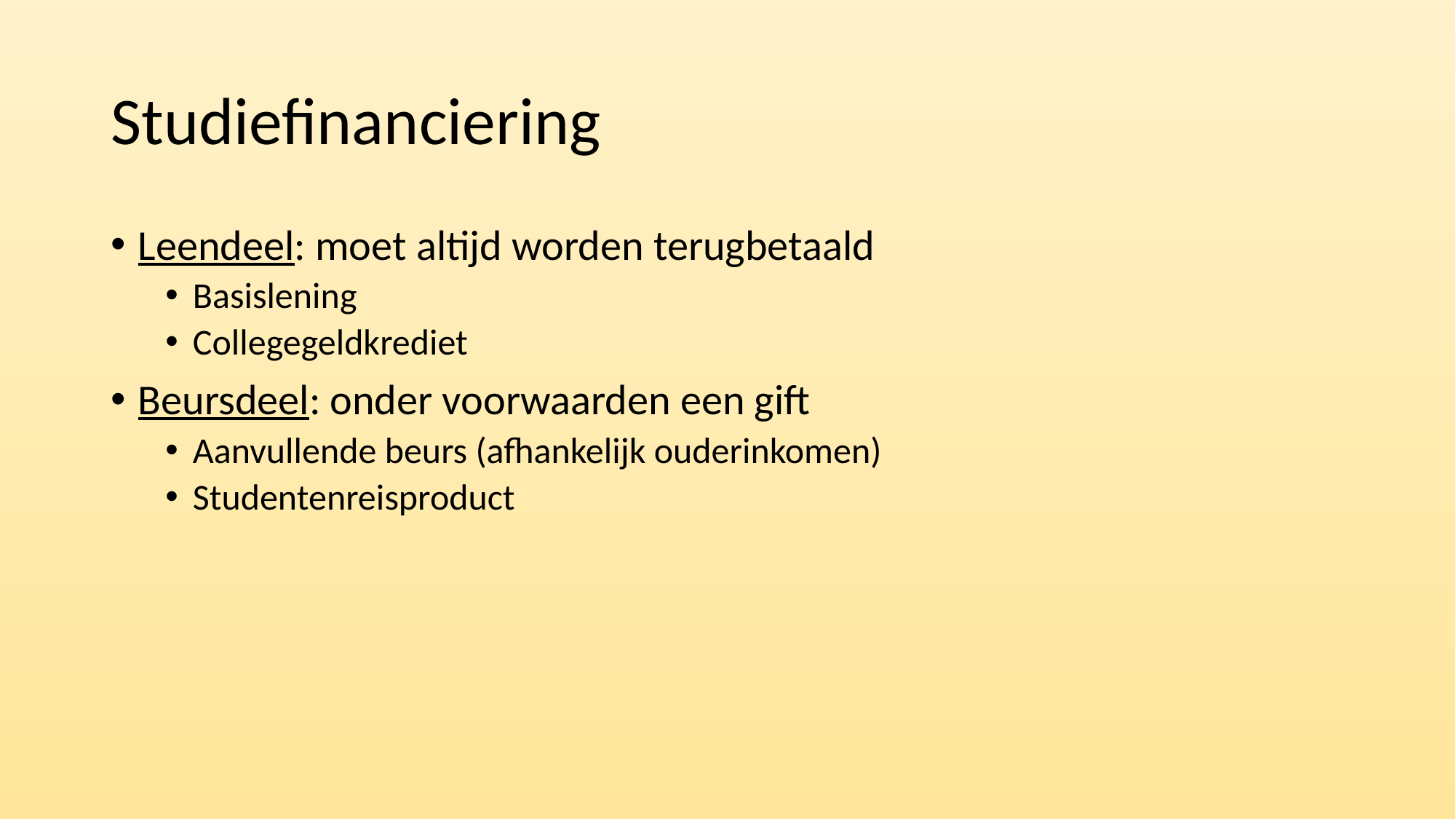

# Studiefinanciering
Leendeel: moet altijd worden terugbetaald
Basislening
Collegegeldkrediet
Beursdeel: onder voorwaarden een gift
Aanvullende beurs (afhankelijk ouderinkomen)
Studentenreisproduct